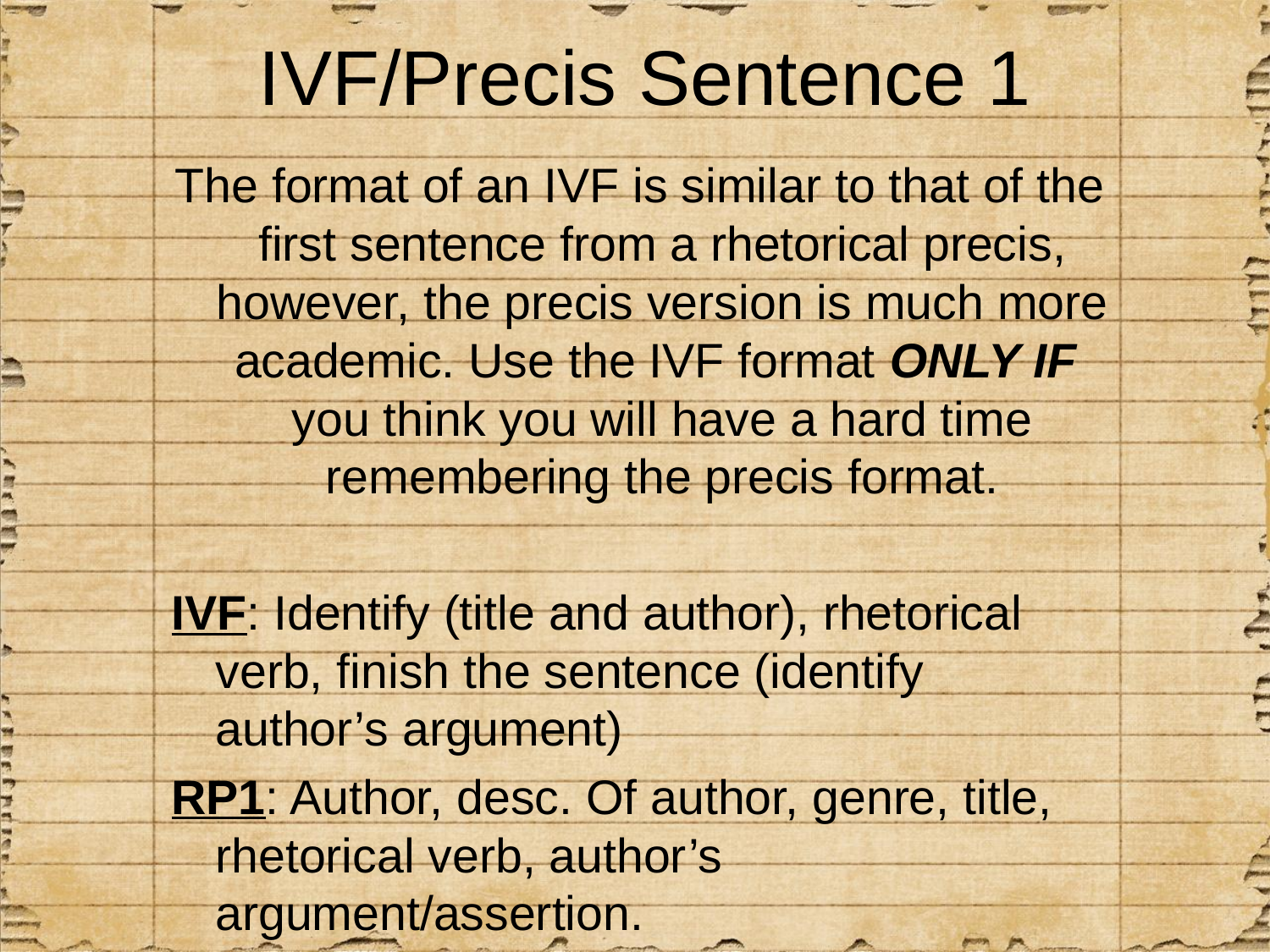

# IVF/Precis Sentence 1
The format of an IVF is similar to that of the first sentence from a rhetorical precis, however, the precis version is much more academic. Use the IVF format ONLY IF  you think you will have a hard time remembering the precis format.

IVF: Identify (title and author), rhetorical verb, finish the sentence (identify author’s argument)
RP1: Author, desc. Of author, genre, title, rhetorical verb, author’s argument/assertion.